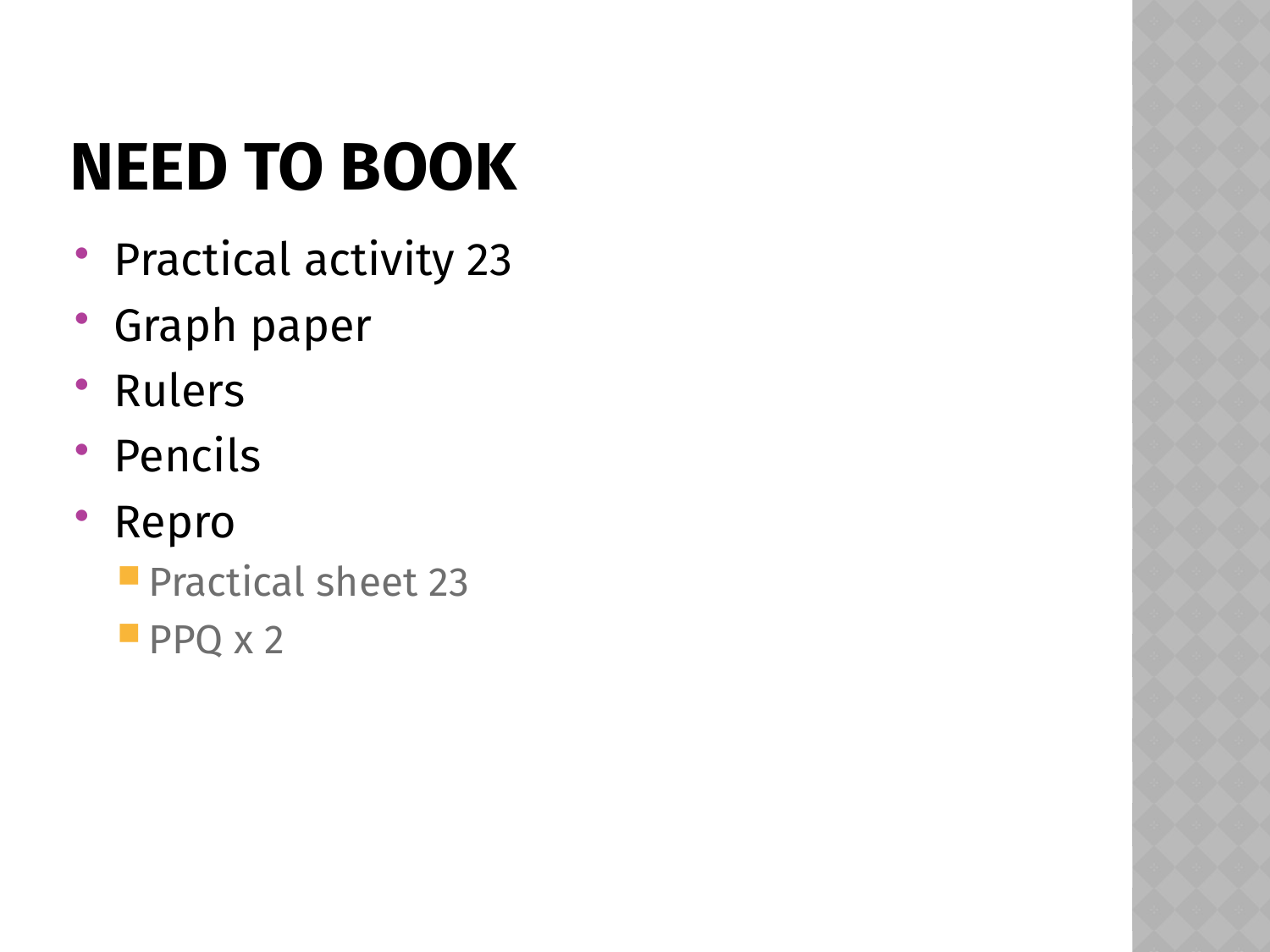

# Need to book
Practical activity 23
Graph paper
Rulers
Pencils
Repro
Practical sheet 23
PPQ x 2